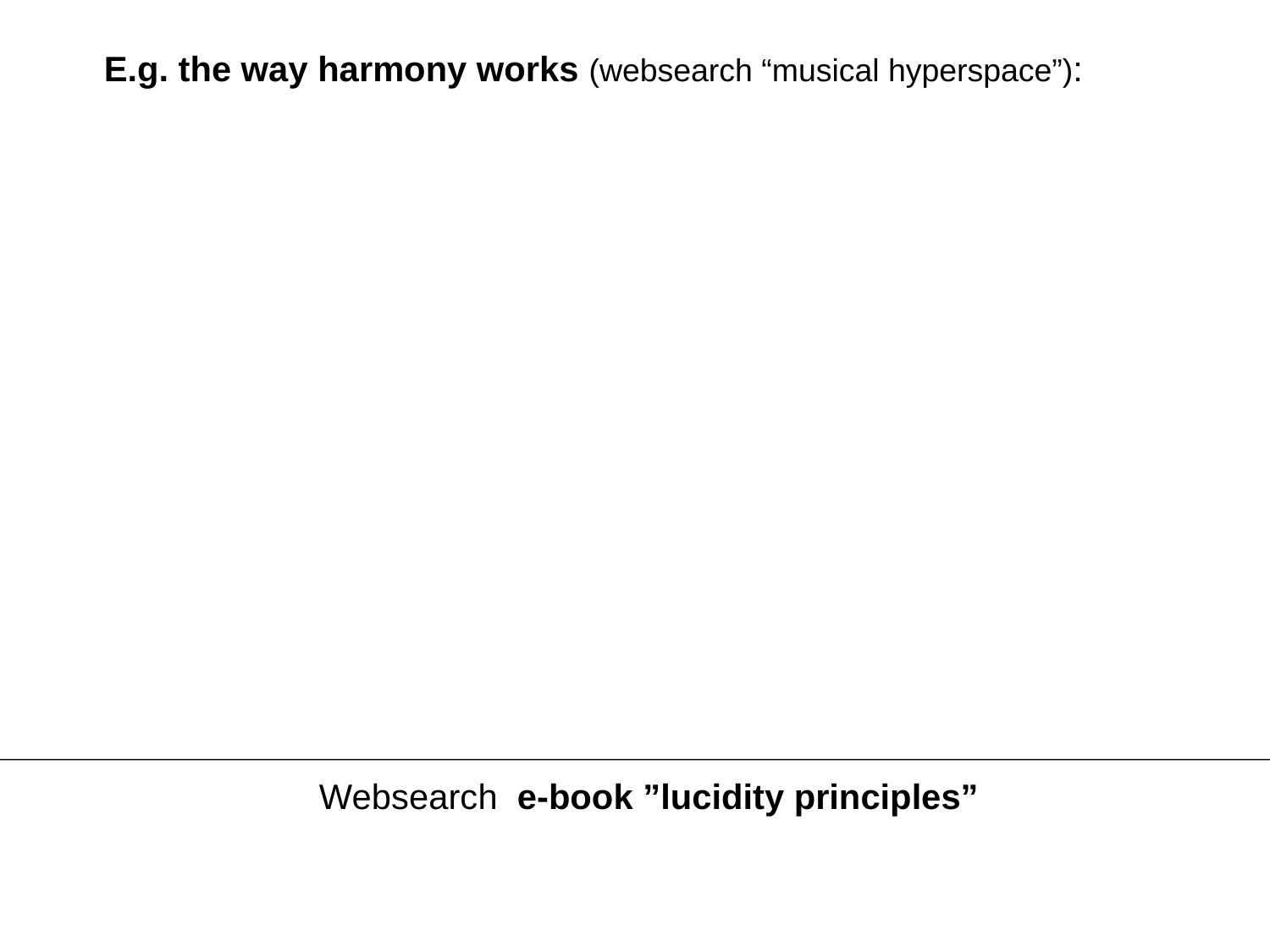

E.g. the way harmony works (websearch “musical hyperspace”):

Websearch  e-book ”lucidity principles”